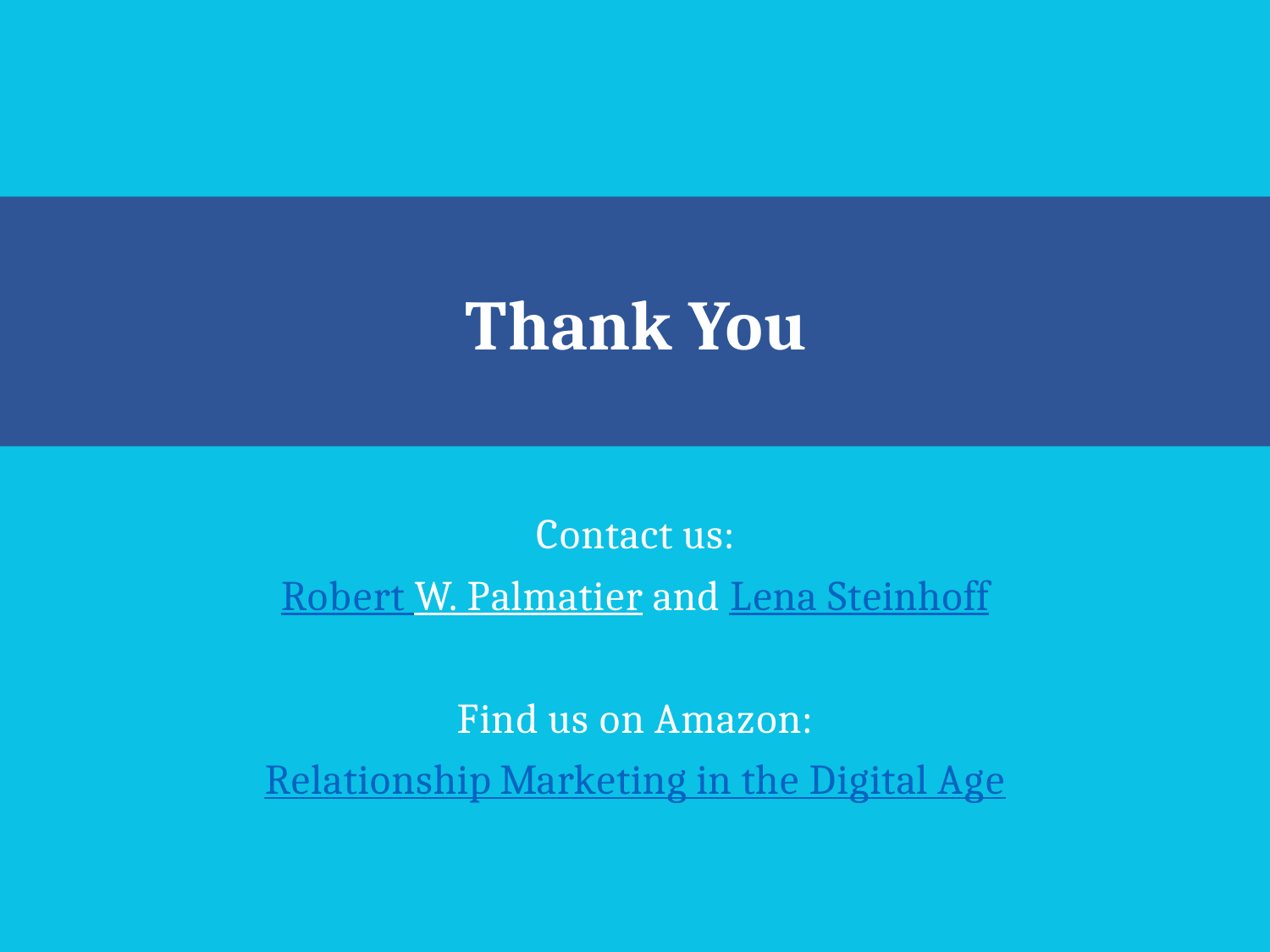

# Thank You
Contact us:
Robert W. Palmatier and Lena Steinhoff

Find us on Amazon:
Relationship Marketing in the Digital Age